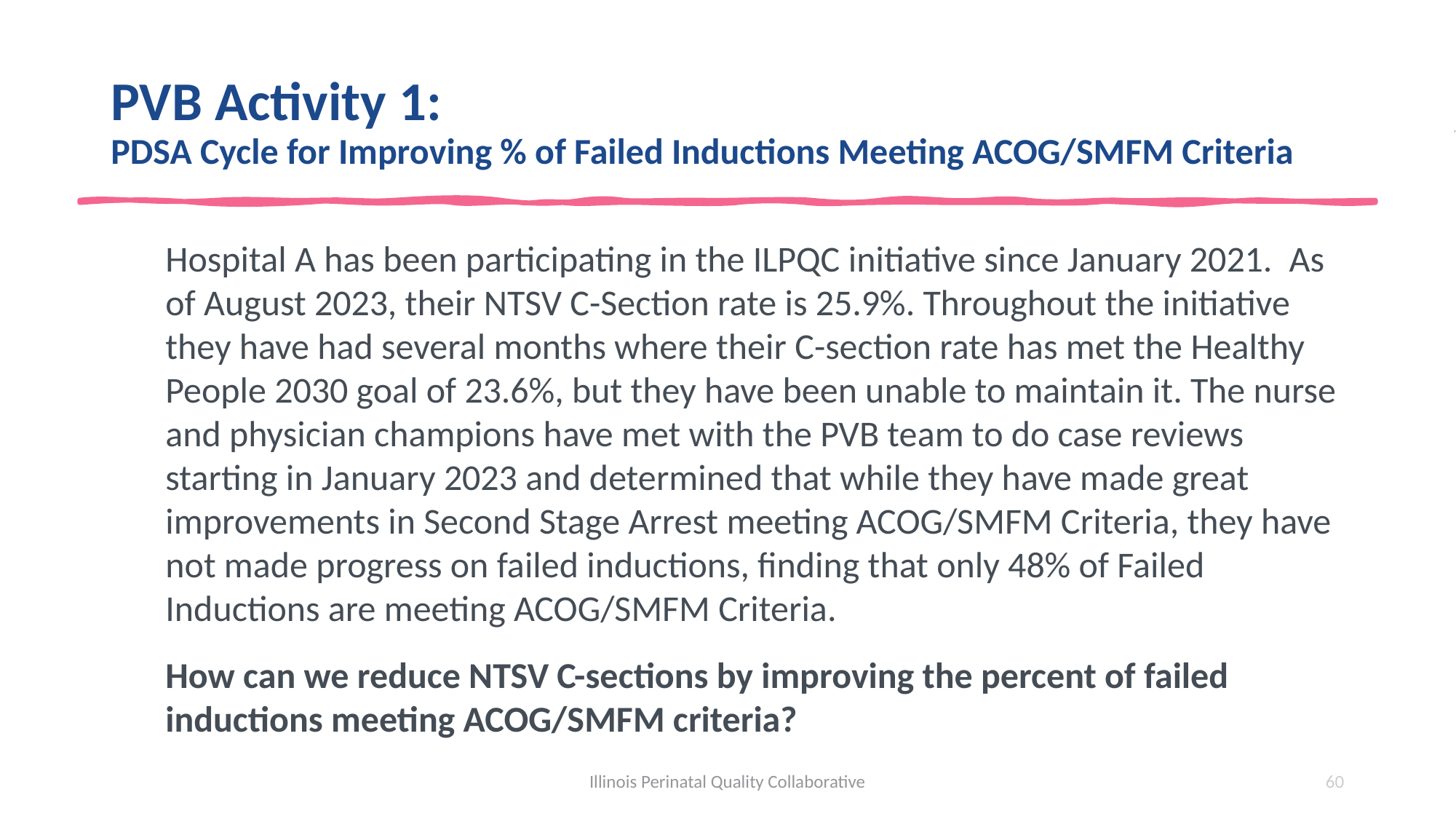

# PVB Activity 1: PDSA Cycle for Improving % of Failed Inductions Meeting ACOG/SMFM Criteria

Hospital A has been participating in the ILPQC initiative since January 2021.  As of August 2023, their NTSV C-Section rate is 25.9%. Throughout the initiative they have had several months where their C-section rate has met the Healthy People 2030 goal of 23.6%, but they have been unable to maintain it. The nurse and physician champions have met with the PVB team to do case reviews starting in January 2023 and determined that while they have made great improvements in Second Stage Arrest meeting ACOG/SMFM Criteria, they have not made progress on failed inductions, finding that only 48% of Failed Inductions are meeting ACOG/SMFM Criteria.
How can we reduce NTSV C-sections by improving the percent of failed inductions meeting ACOG/SMFM criteria?
Illinois Perinatal Quality Collaborative
60